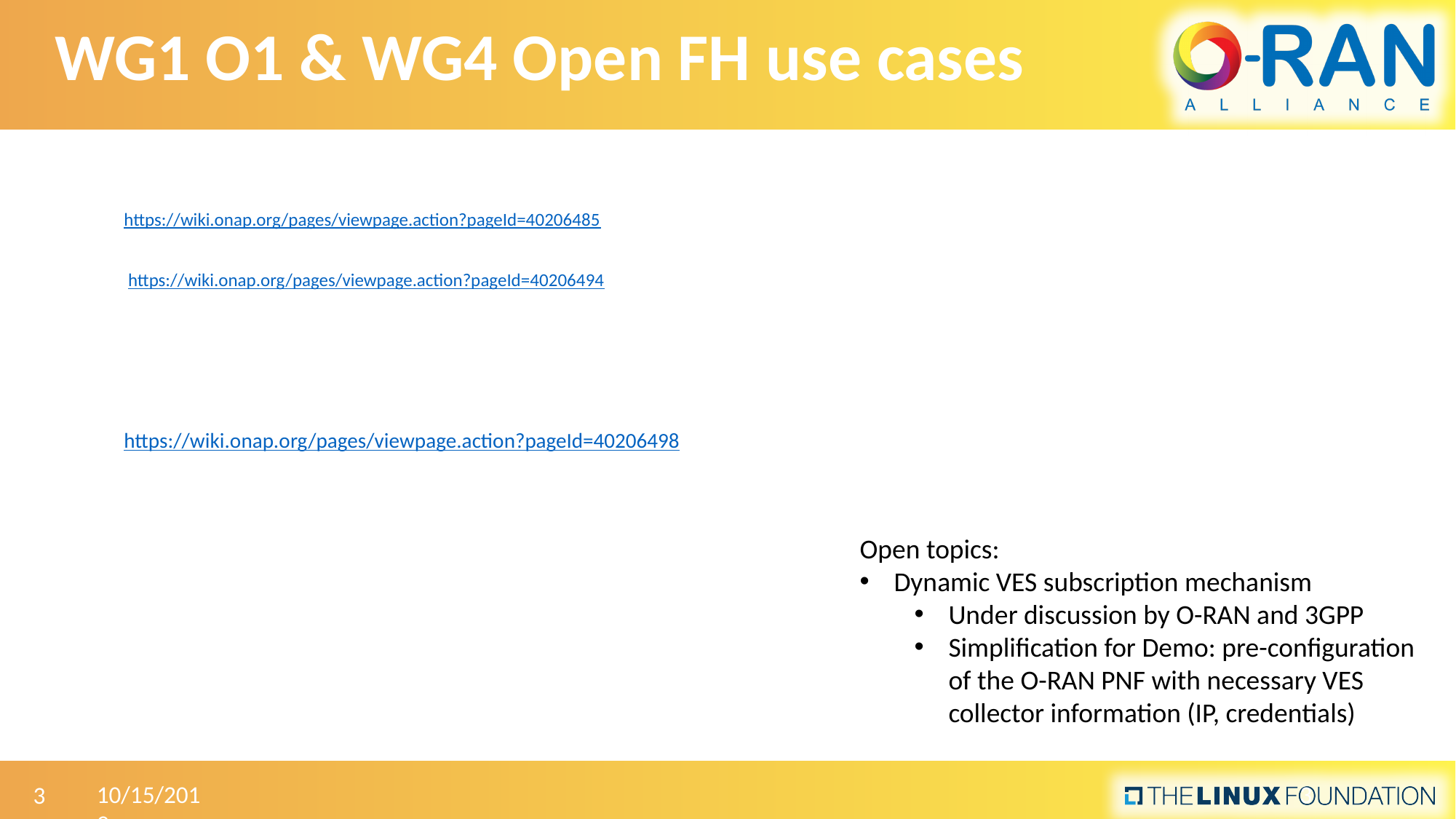

# WG1 O1 & WG4 Open FH use cases
Physical Network Function (PNF) Plug and Play (PnP)
https://wiki.onap.org/pages/viewpage.action?pageId=40206485
PM Bulk request
 https://wiki.onap.org/pages/viewpage.action?pageId=40206494
Basic fault
Basic configuration
OOF-based 5G SON
https://wiki.onap.org/pages/viewpage.action?pageId=40206498
WG4 Open FH – Hybrid M-Plane Model

Open topics:
Dynamic VES subscription mechanism
Under discussion by O-RAN and 3GPP
Simplification for Demo: pre-configuration of the O-RAN PNF with necessary VES collector information (IP, credentials)
10/15/2019
3